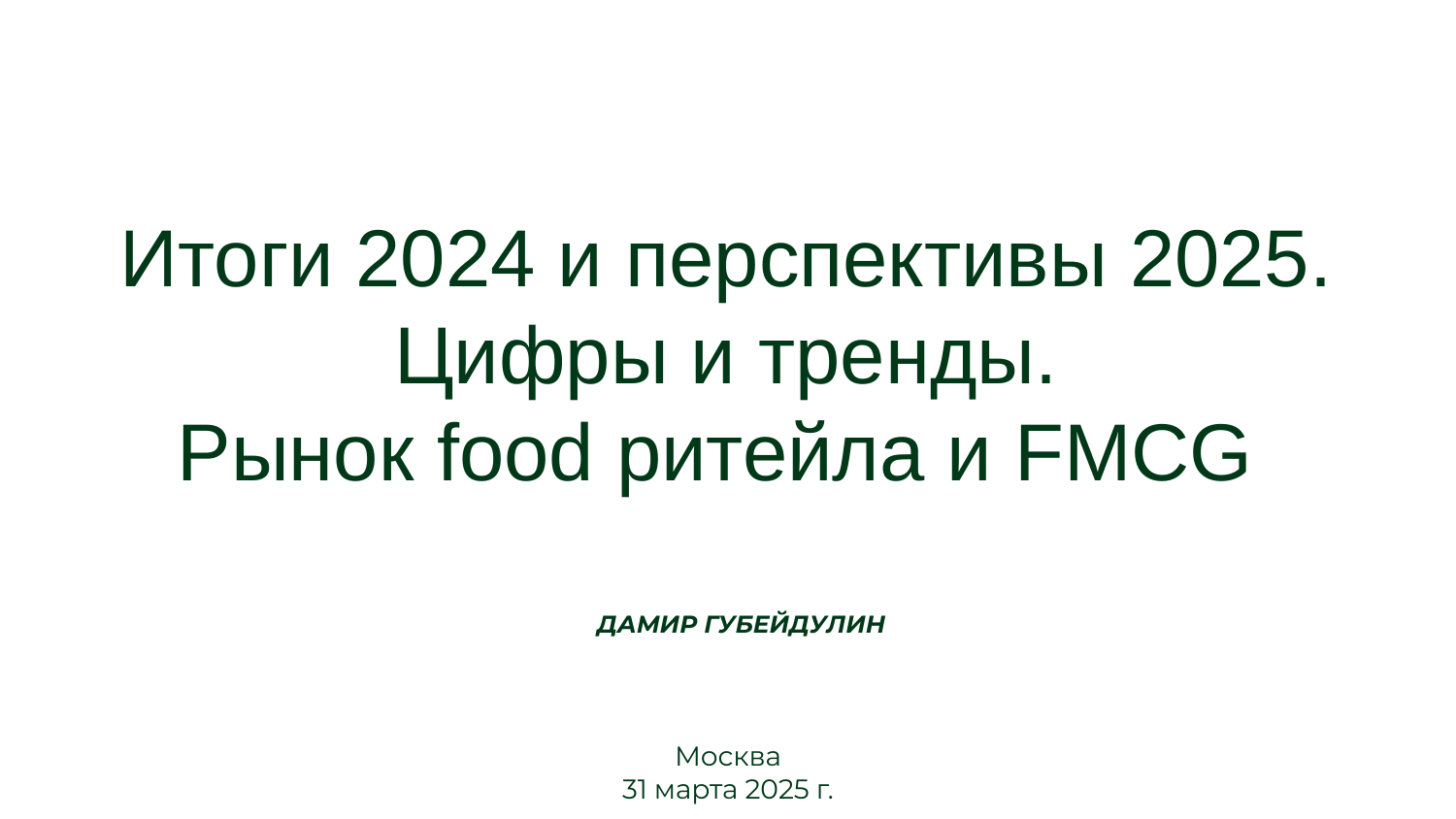

Итоги 2024 и перспективы 2025.
Цифры и тренды.
Рынок food ритейла и FMCG
PR Стратегия 2024
ДАМИР ГУБЕЙДУЛИН

Москва
31 марта 2025 г.